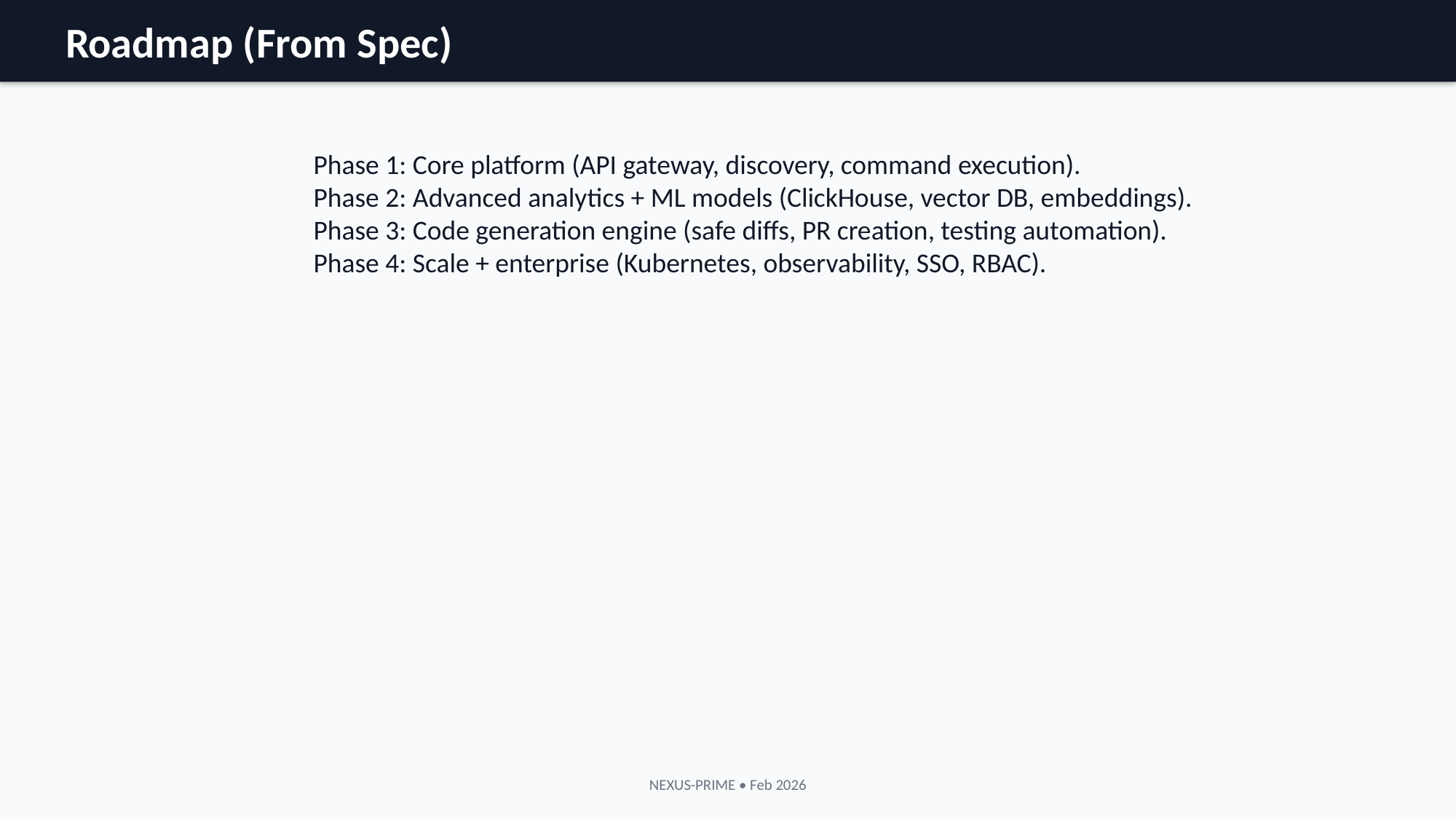

Roadmap (From Spec)
Phase 1: Core platform (API gateway, discovery, command execution).
Phase 2: Advanced analytics + ML models (ClickHouse, vector DB, embeddings).
Phase 3: Code generation engine (safe diffs, PR creation, testing automation).
Phase 4: Scale + enterprise (Kubernetes, observability, SSO, RBAC).
NEXUS-PRIME • Feb 2026